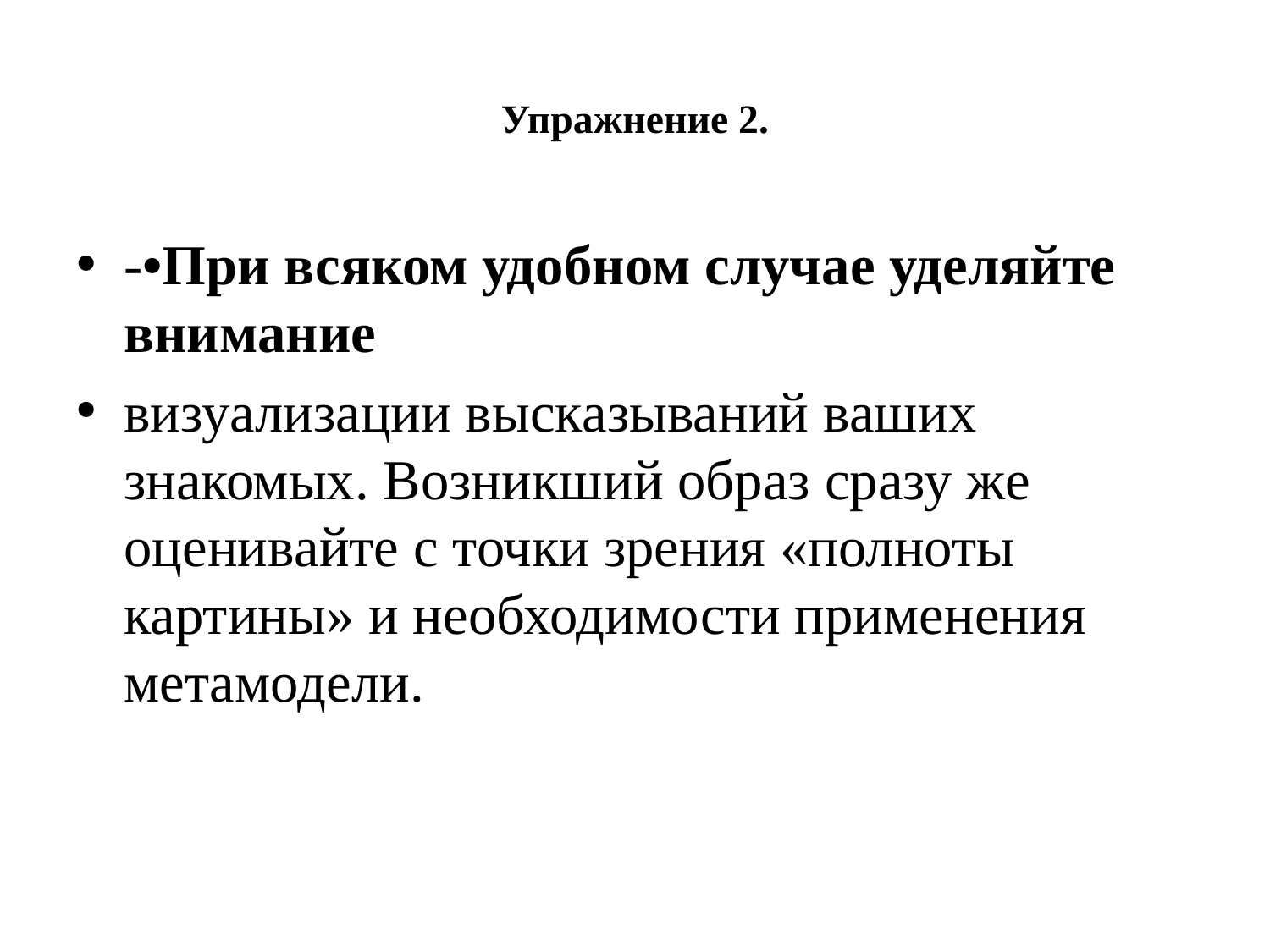

# Упражнение 2.
-•При всяком удобном случае уделяйте внимание
визуализации высказываний ваших знакомых. Возникший образ сразу же оценивайте с точки зрения «полноты картины» и необходимости применения метамодели.